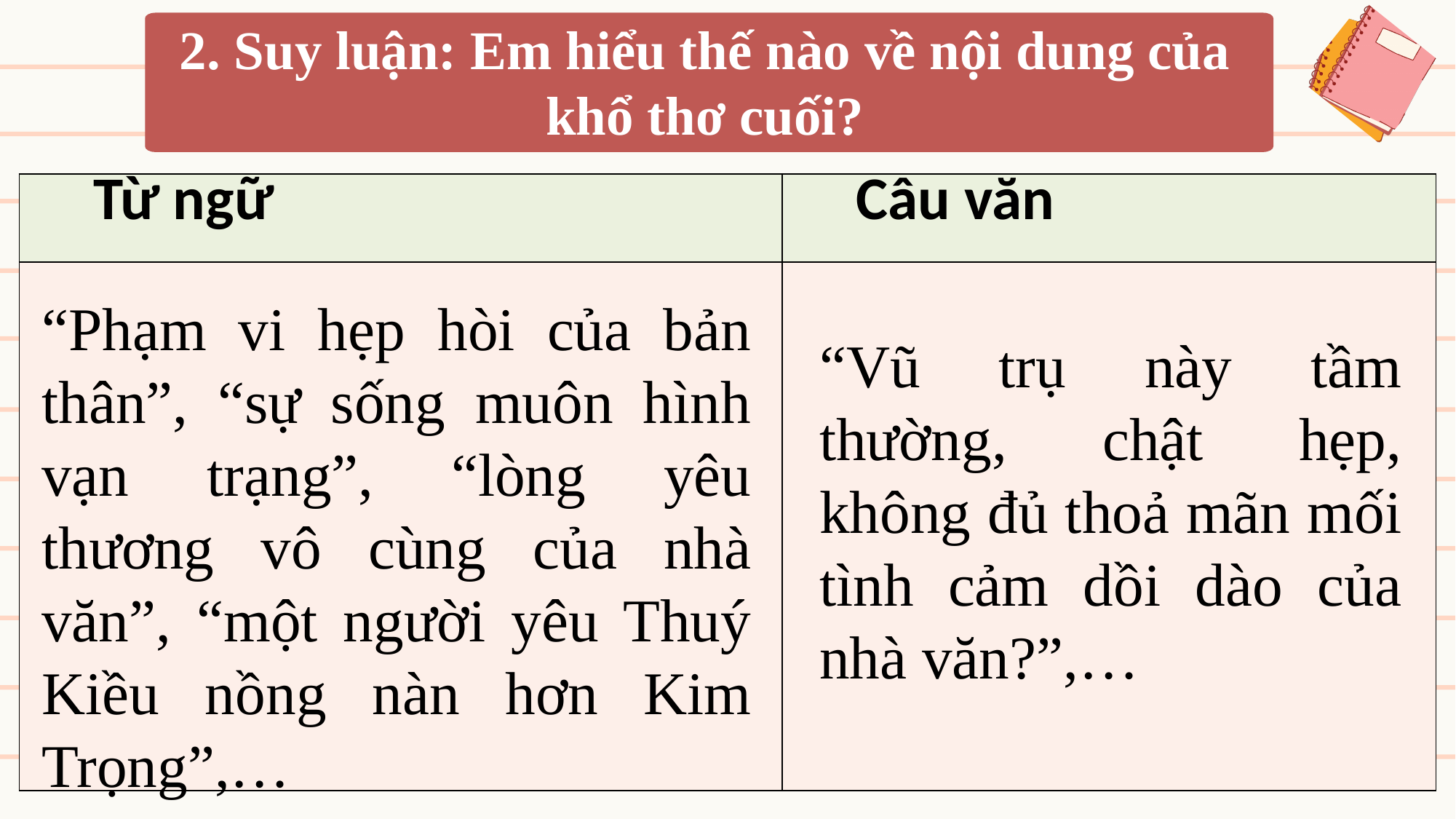

2. Suy luận: Em hiểu thế nào về nội dung của khổ thơ cuối?

| Từ ngữ | Câu văn |
| --- | --- |
|  |  |

“Phạm vi hẹp hòi của bản thân”, “sự sống muôn hình vạn trạng”, “lòng yêu thương vô cùng của nhà văn”, “một người yêu Thuý Kiều nồng nàn hơn Kim Trọng”,…
“Vũ trụ này tầm thường, chật hẹp, không đủ thoả mãn mối tình cảm dồi dào của nhà văn?”,…